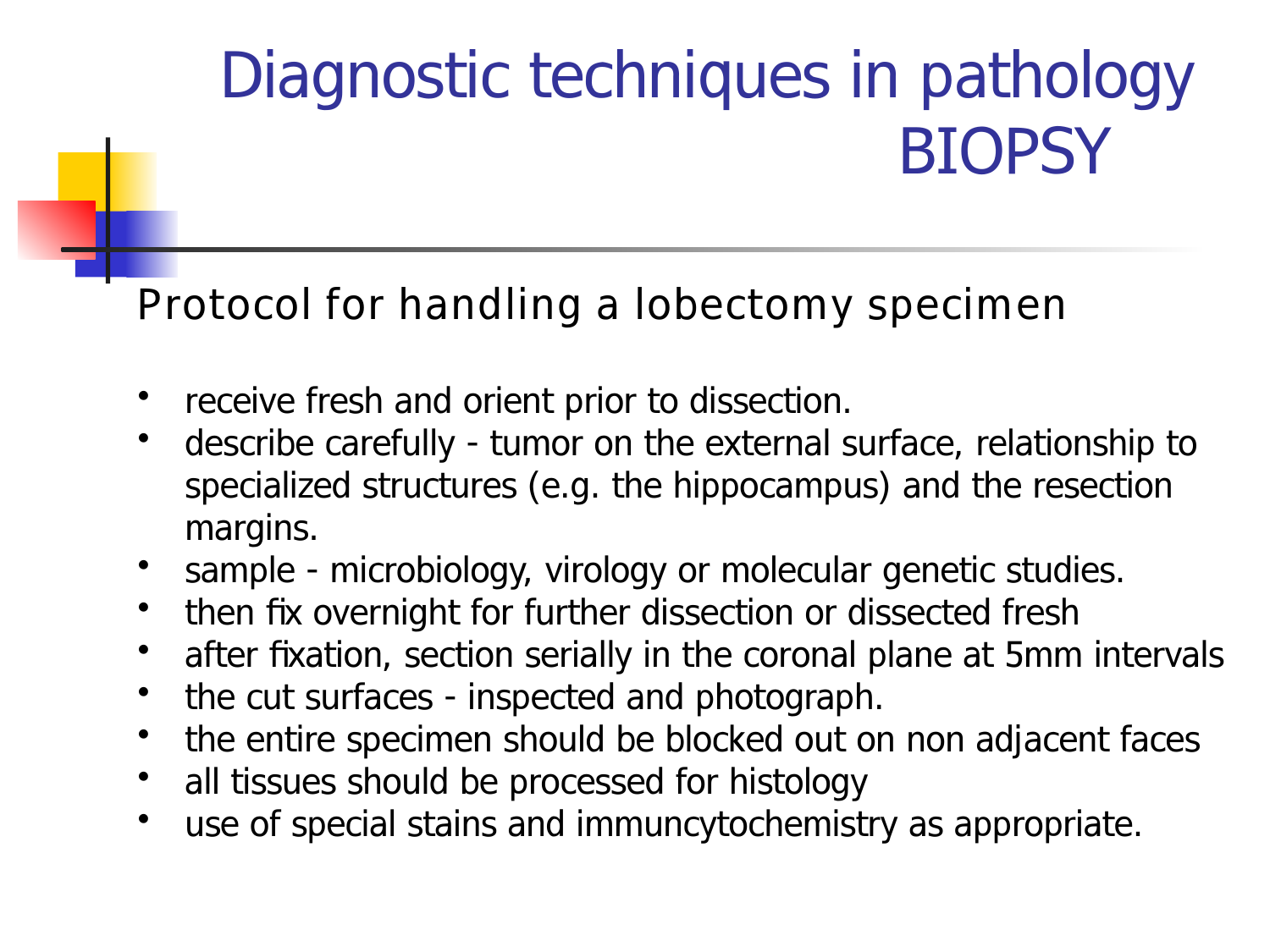

Diagnostic techniques in pathology
					BIOPSY
Protocol for handling a lobectomy specimen

receive fresh and orient prior to dissection.
describe carefully - tumor on the external surface, relationship to specialized structures (e.g. the hippocampus) and the resection margins.
sample - microbiology, virology or molecular genetic studies.
then fix overnight for further dissection or dissected fresh
after fixation, section serially in the coronal plane at 5mm intervals
the cut surfaces - inspected and photograph.
the entire specimen should be blocked out on non adjacent faces
all tissues should be processed for histology
use of special stains and immuncytochemistry as appropriate.